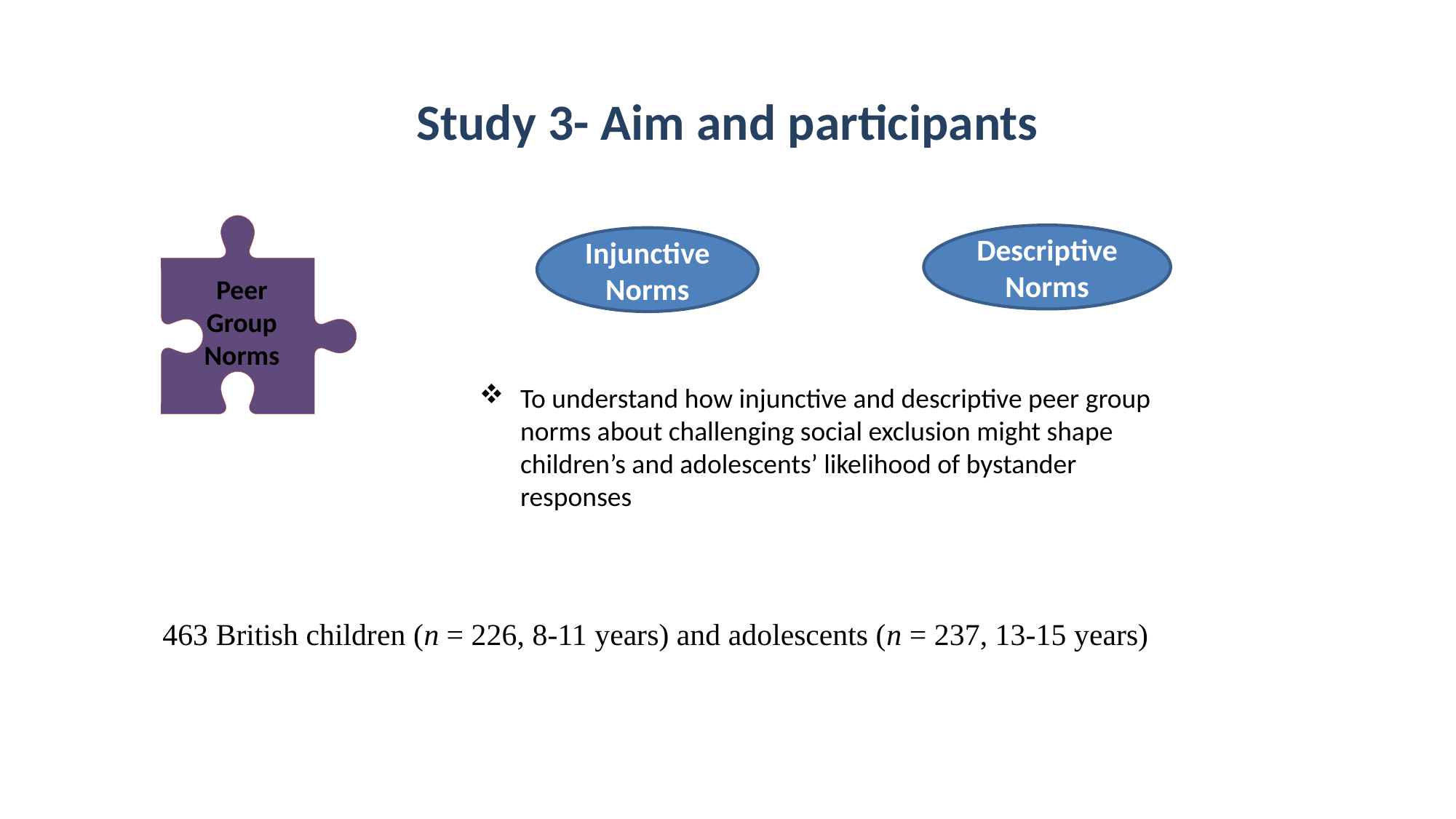

# Study 3- Aim and participants

Descriptive Norms
Injunctive Norms
Peer Group Norms
To understand how injunctive and descriptive peer group norms about challenging social exclusion might shape children’s and adolescents’ likelihood of bystander responses

463 British children (n = 226, 8-11 years) and adolescents (n = 237, 13-15 years)